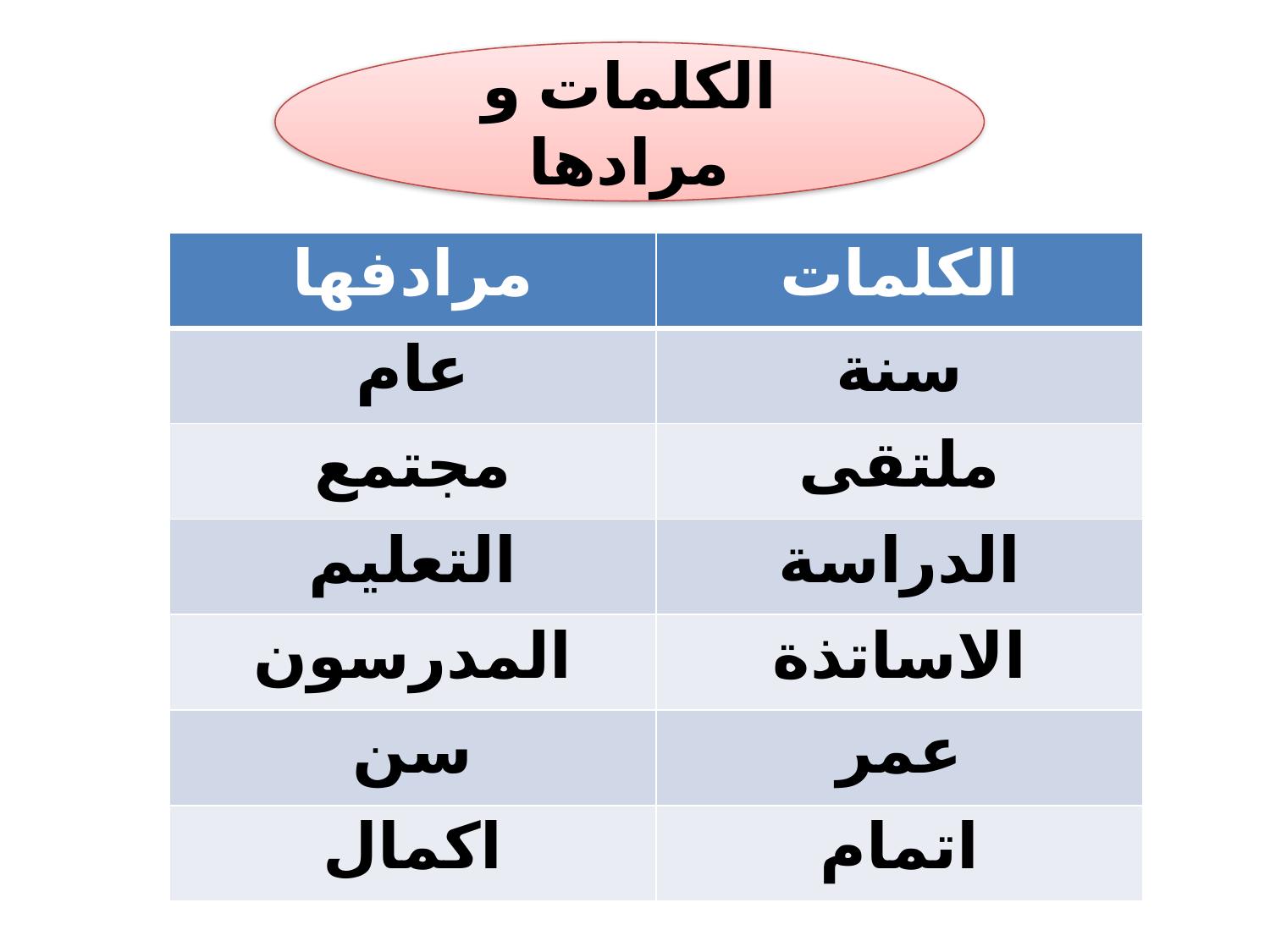

الكلمات و مرادها
| مرادفها | الكلمات |
| --- | --- |
| عام | سنة |
| مجتمع | ملتقى |
| التعليم | الدراسة |
| المدرسون | الاساتذة |
| سن | عمر |
| اكمال | اتمام |